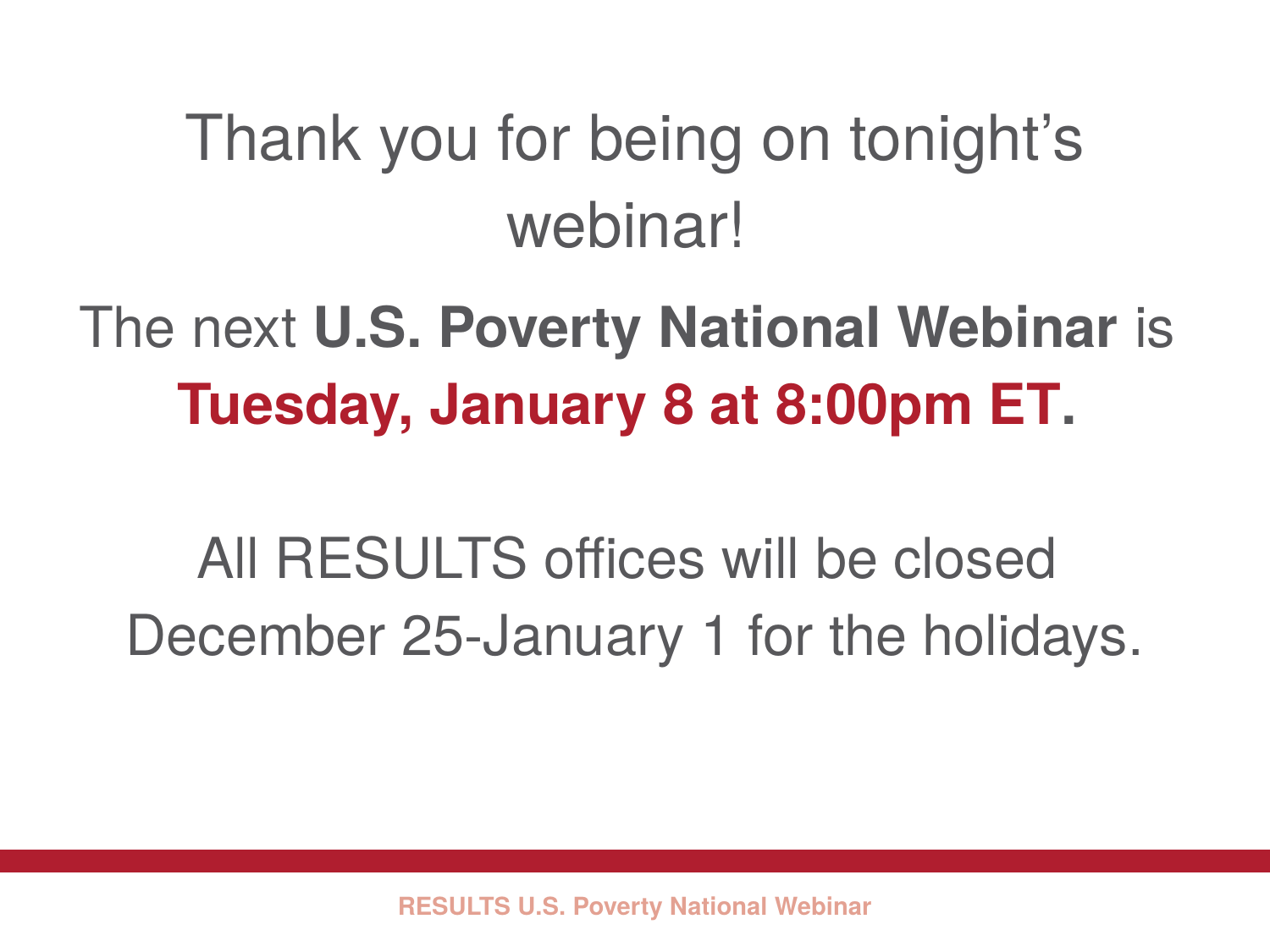

42

Thank you for being on tonight’s webinar!
The next U.S. Poverty National Webinar is
Tuesday, January 8 at 8:00pm ET.

All RESULTS offices will be closed
December 25-January 1 for the holidays.
RESULTS U.S. Poverty National Webinar